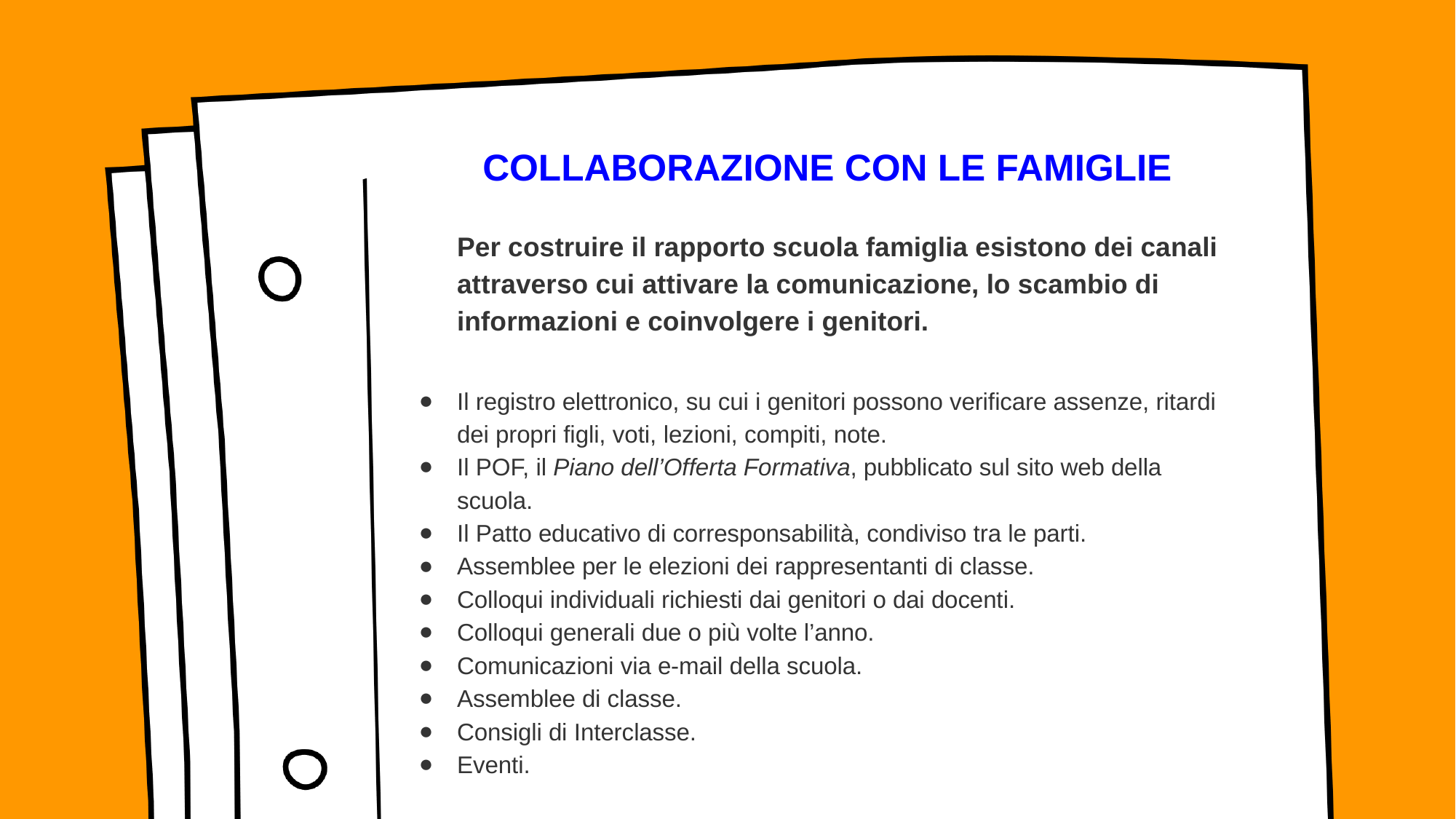

# COLLABORAZIONE CON LE FAMIGLIE

Per costruire il rapporto scuola famiglia esistono dei canali attraverso cui attivare la comunicazione, lo scambio di informazioni e coinvolgere i genitori.

Il registro elettronico, su cui i genitori possono verificare assenze, ritardi dei propri figli, voti, lezioni, compiti, note.
Il POF, il Piano dell’Offerta Formativa, pubblicato sul sito web della scuola.
Il Patto educativo di corresponsabilità, condiviso tra le parti.
Assemblee per le elezioni dei rappresentanti di classe.
Colloqui individuali richiesti dai genitori o dai docenti.
Colloqui generali due o più volte l’anno.
Comunicazioni via e-mail della scuola.
Assemblee di classe.
Consigli di Interclasse.
Eventi.